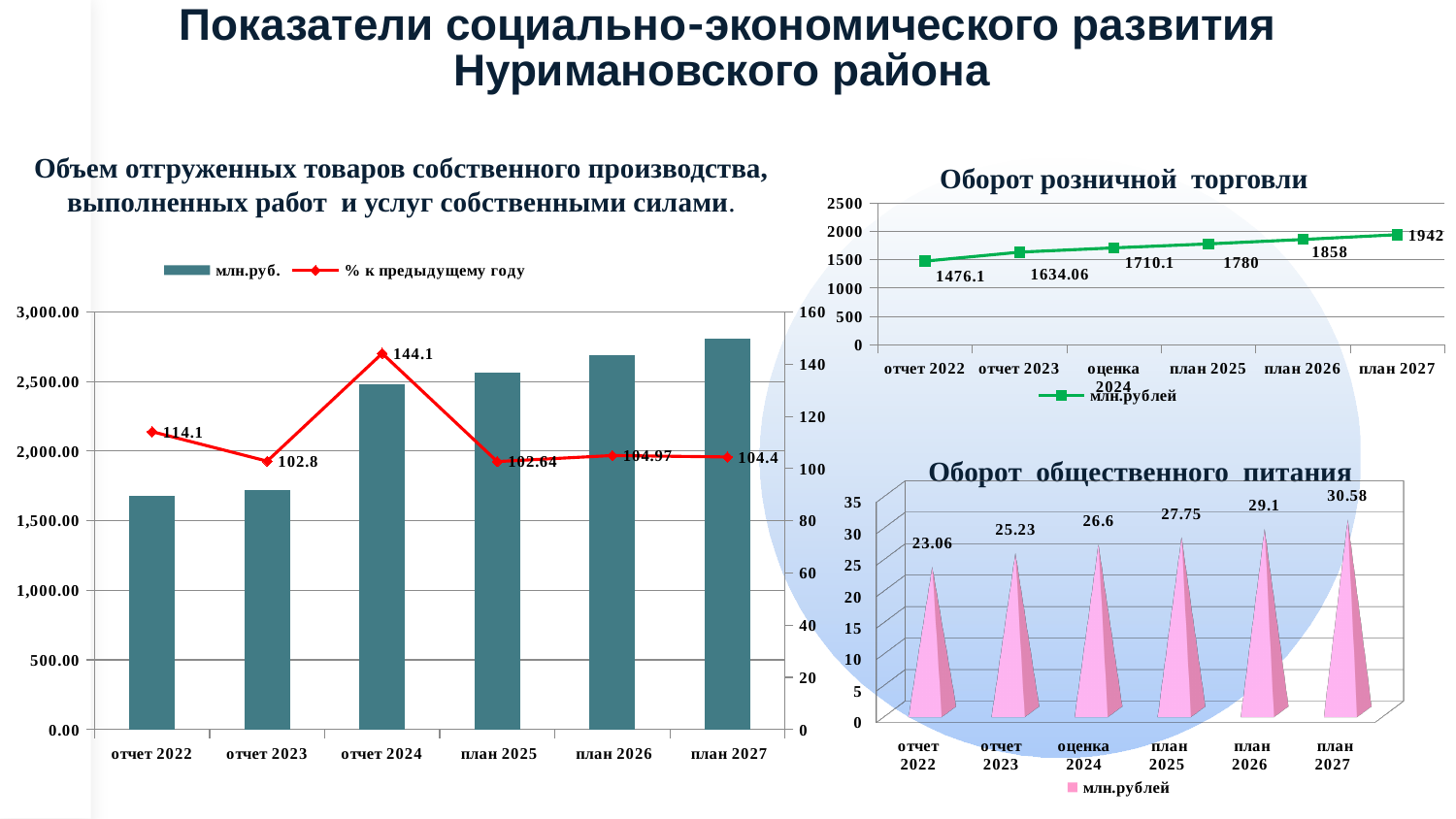

Показатели социально-экономического развития Нуримановского района

### Chart

| Category | млн.руб. | % к предыдущему году |
|---|---|---|
| отчет 2022 | 1675.4 | 114.1 |
| отчет 2023 | 1722.2 | 102.8 |
| отчет 2024 | 2482.3 | 144.1 |
|  план 2025 | 2563.15 | 102.64 |
|  план 2026 | 2690.44 | 104.97 |
|  план 2027 | 2808.82 | 104.4 |
Объем отгруженных товаров собственного производства, выполненных работ  и услуг собственными силами.

### Chart

| Category | млн.рублей |
|---|---|
| отчет 2022 | 1476.1 |
| отчет 2023 | 1634.06 |
| оценка 2024 | 1710.1 |
| план 2025 | 1780.0 |
| план 2026 | 1858.0 |
| план 2027 | 1942.0 |
Оборот розничной  торговли
Оборот  общественного  питания

[unsupported chart]